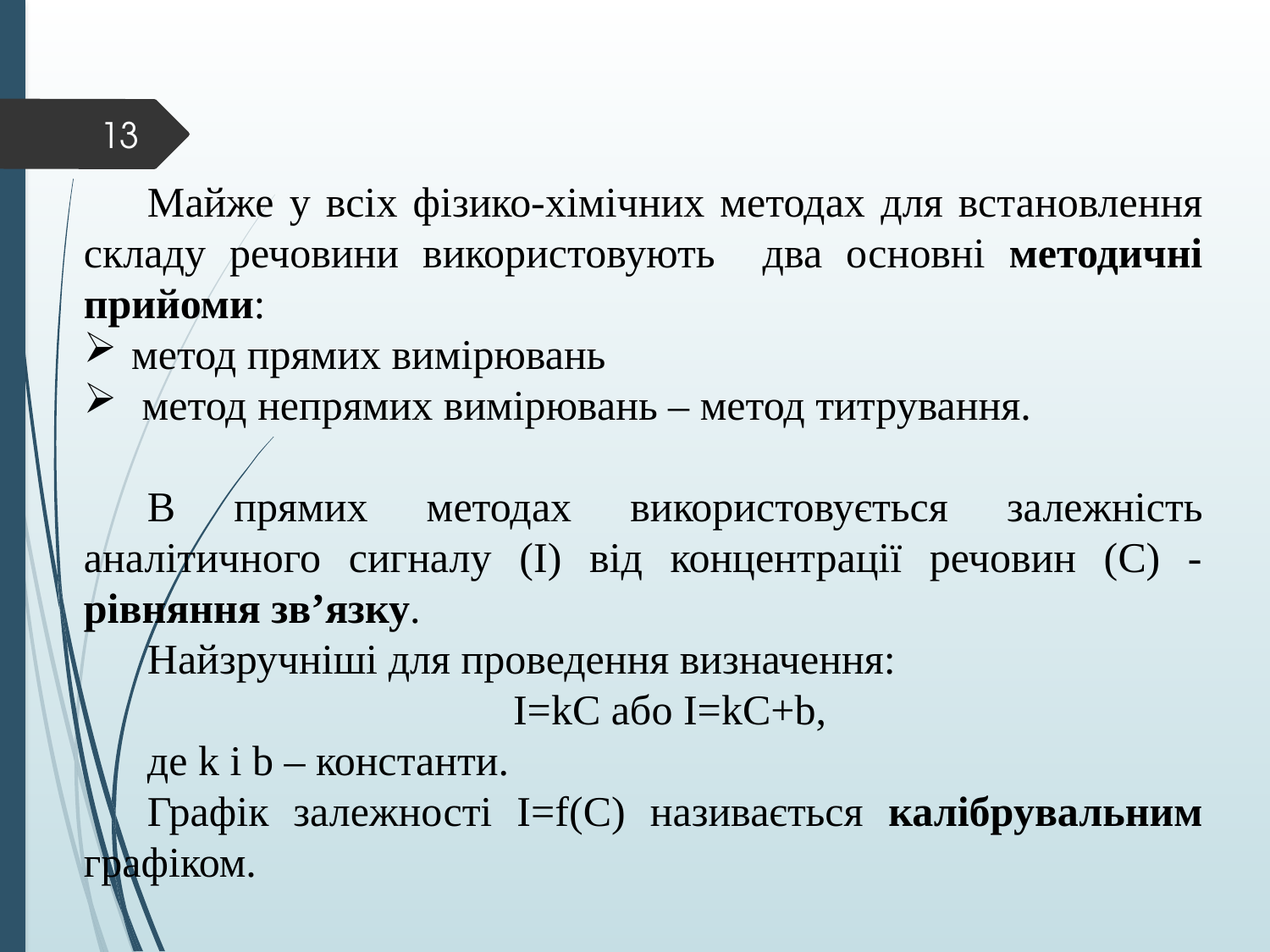

13
Майже у всіх фізико-хімічних методах для встановлення складу речовини використовують  два основні методичні прийоми:
метод прямих вимірювань
 метод непрямих вимірювань – метод титрування.

В прямих методах використовується залежність аналітичного сигналу (І) від концентрації речовин (С) - рівняння зв’язку.
Найзручніші для проведення визначення:
І=kС або І=kС+b,
де k і b – константи.
Графік залежності І=f(C) називається калібрувальним графіком.